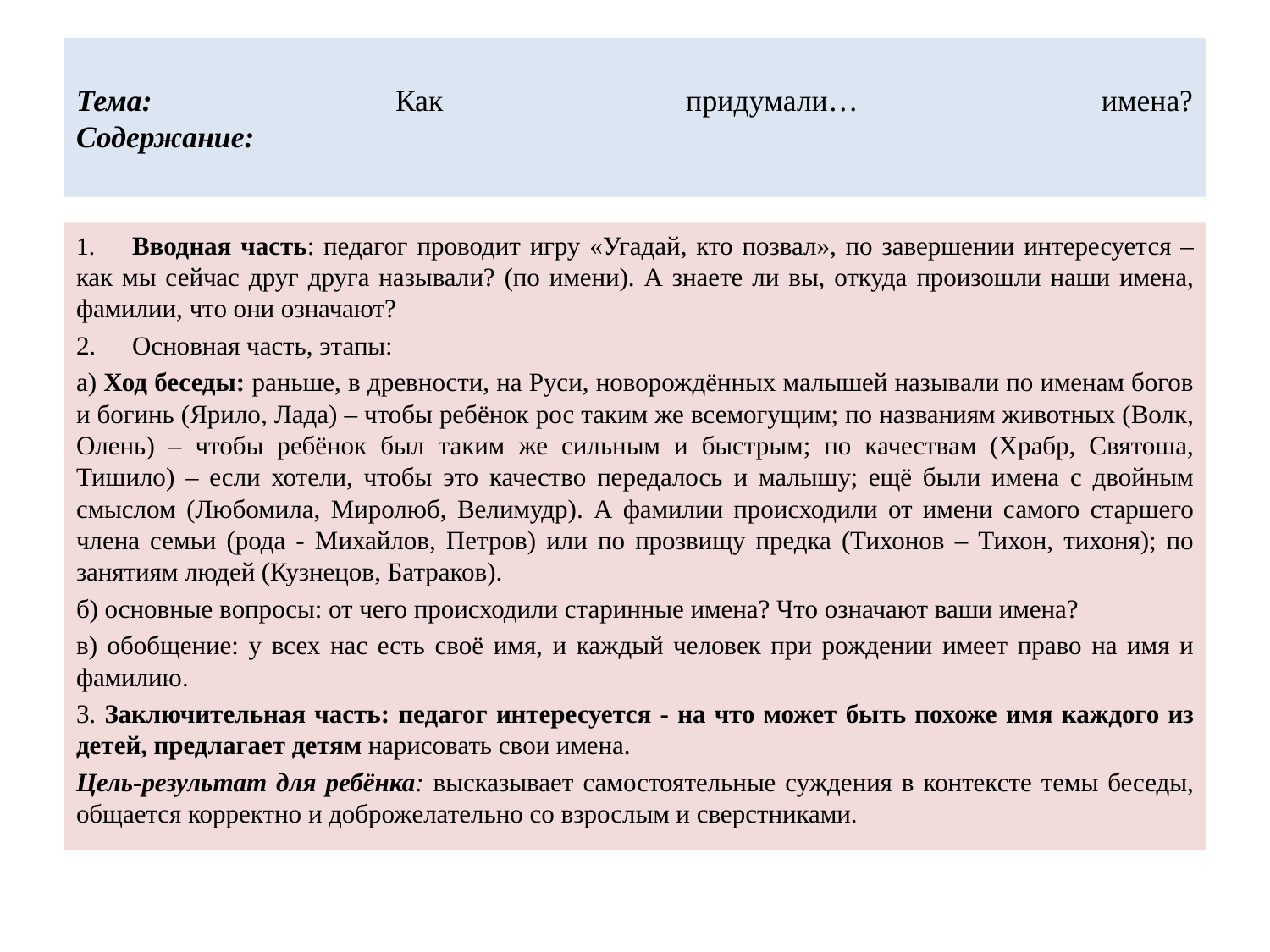

# Тема: Как придумали… имена? Содержание:
1.	Вводная часть: педагог проводит игру «Угадай, кто позвал», по завершении интересуется – как мы сейчас друг друга называли? (по имени). А знаете ли вы, откуда произошли наши имена, фамилии, что они означают?
2.	Основная часть, этапы:
а) Ход беседы: раньше, в древности, на Руси, новорождённых малышей называли по именам богов и богинь (Ярило, Лада) – чтобы ребёнок рос таким же всемогущим; по названиям животных (Волк, Олень) – чтобы ребёнок был таким же сильным и быстрым; по качествам (Храбр, Святоша, Тишило) – если хотели, чтобы это качество передалось и малышу; ещё были имена с двойным смыслом (Любомила, Миролюб, Велимудр). А фамилии происходили от имени самого старшего члена семьи (рода - Михайлов, Петров) или по прозвищу предка (Тихонов – Тихон, тихоня); по занятиям людей (Кузнецов, Батраков).
б) основные вопросы: от чего происходили старинные имена? Что означают ваши имена?
в) обобщение: у всех нас есть своё имя, и каждый человек при рождении имеет право на имя и фамилию.
3. Заключительная часть: педагог интересуется - на что может быть похоже имя каждого из детей, предлагает детям нарисовать свои имена.
Цель-результат для ребёнка: высказывает самостоятельные суждения в контексте темы беседы, общается корректно и доброжелательно со взрослым и сверстниками.